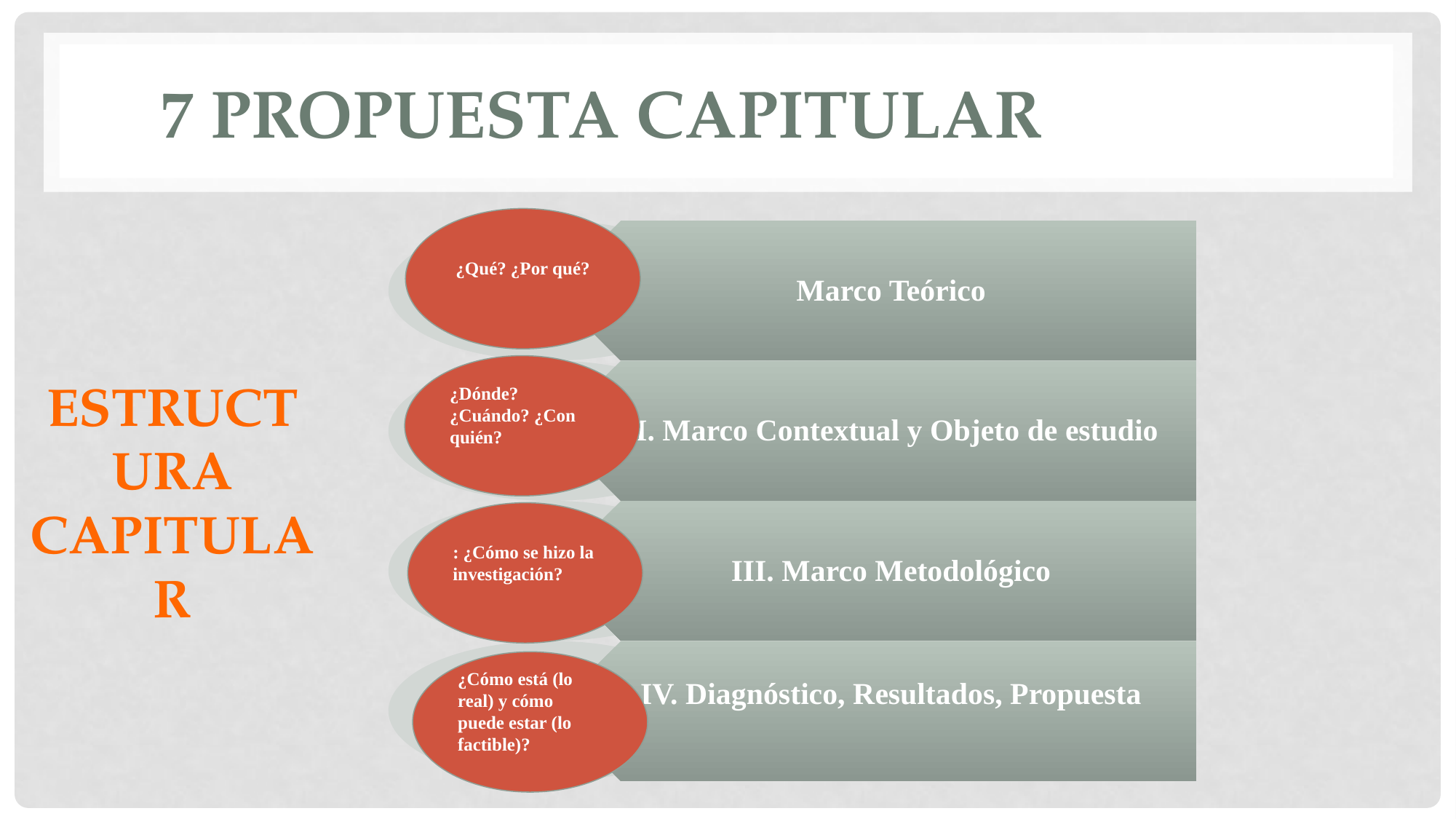

# 7 propuesta capitular
¿Qué? ¿Por qué?

Estructura capitular
Marco Teórico
II. Marco Contextual y Objeto de estudio
III. Marco Metodológico
IV. Diagnóstico, Resultados, Propuesta
¿Dónde? ¿Cuándo? ¿Con quién?

: ¿Cómo se hizo la investigación?

¿Cómo está (lo real) y cómo puede estar (lo factible)?